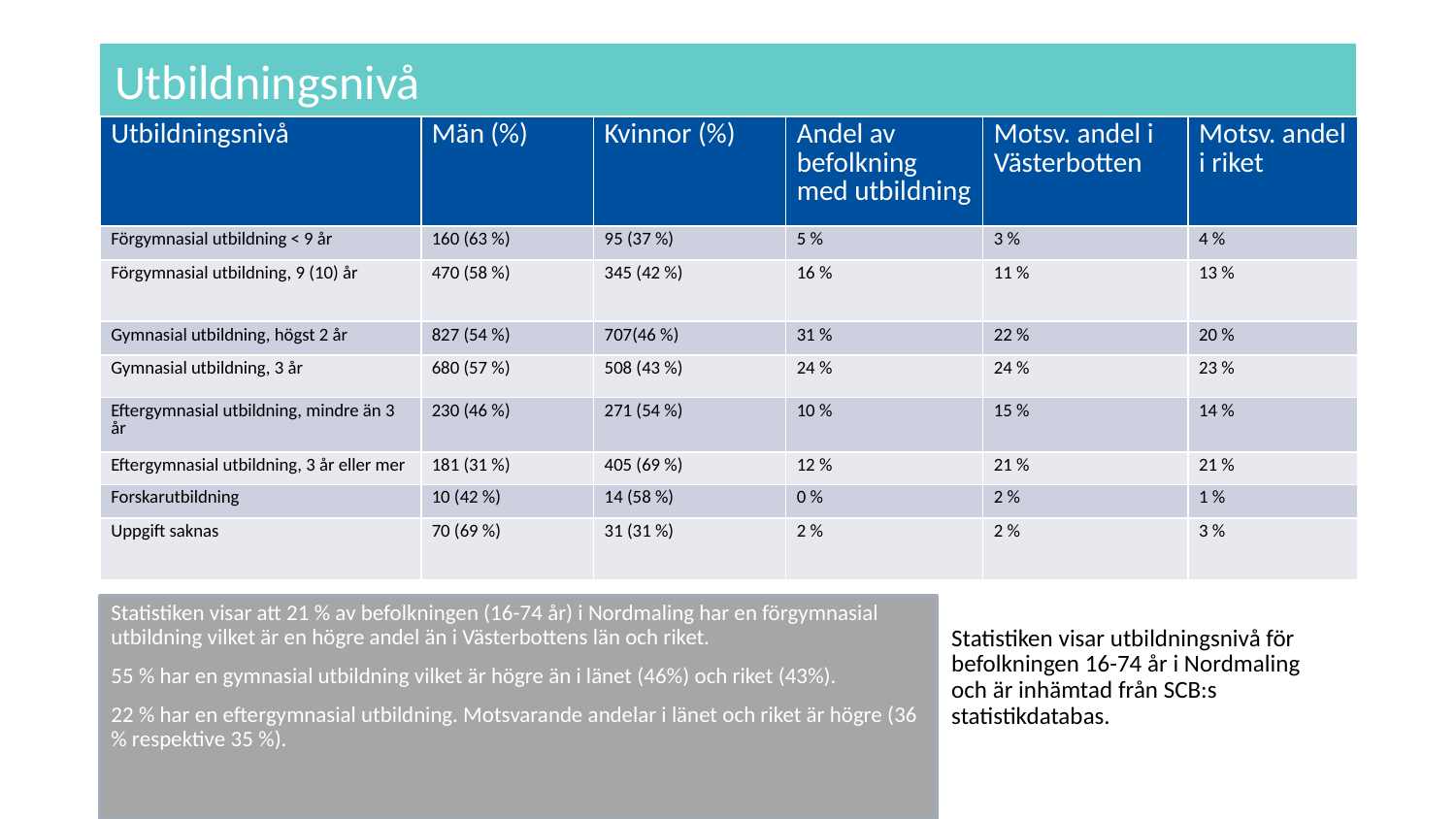

# Utbildningsnivå
| Utbildningsnivå | Män (%) | Kvinnor (%) | Andel av befolkning med utbildning | Motsv. andel i Västerbotten | Motsv. andel i riket |
| --- | --- | --- | --- | --- | --- |
| Förgymnasial utbildning < 9 år | 160 (63 %) | 95 (37 %) | 5 % | 3 % | 4 % |
| Förgymnasial utbildning, 9 (10) år | 470 (58 %) | 345 (42 %) | 16 % | 11 % | 13 % |
| Gymnasial utbildning, högst 2 år | 827 (54 %) | 707(46 %) | 31 % | 22 % | 20 % |
| Gymnasial utbildning, 3 år | 680 (57 %) | 508 (43 %) | 24 % | 24 % | 23 % |
| Eftergymnasial utbildning, mindre än 3 år | 230 (46 %) | 271 (54 %) | 10 % | 15 % | 14 % |
| Eftergymnasial utbildning, 3 år eller mer | 181 (31 %) | 405 (69 %) | 12 % | 21 % | 21 % |
| Forskarutbildning | 10 (42 %) | 14 (58 %) | 0 % | 2 % | 1 % |
| Uppgift saknas | 70 (69 %) | 31 (31 %) | 2 % | 2 % | 3 % |
Statistiken visar att 21 % av befolkningen (16-74 år) i Nordmaling har en förgymnasial utbildning vilket är en högre andel än i Västerbottens län och riket.
55 % har en gymnasial utbildning vilket är högre än i länet (46%) och riket (43%).
22 % har en eftergymnasial utbildning. Motsvarande andelar i länet och riket är högre (36 % respektive 35 %).
Statistiken visar utbildningsnivå för befolkningen 16-74 år i Nordmaling och är inhämtad från SCB:s statistikdatabas.